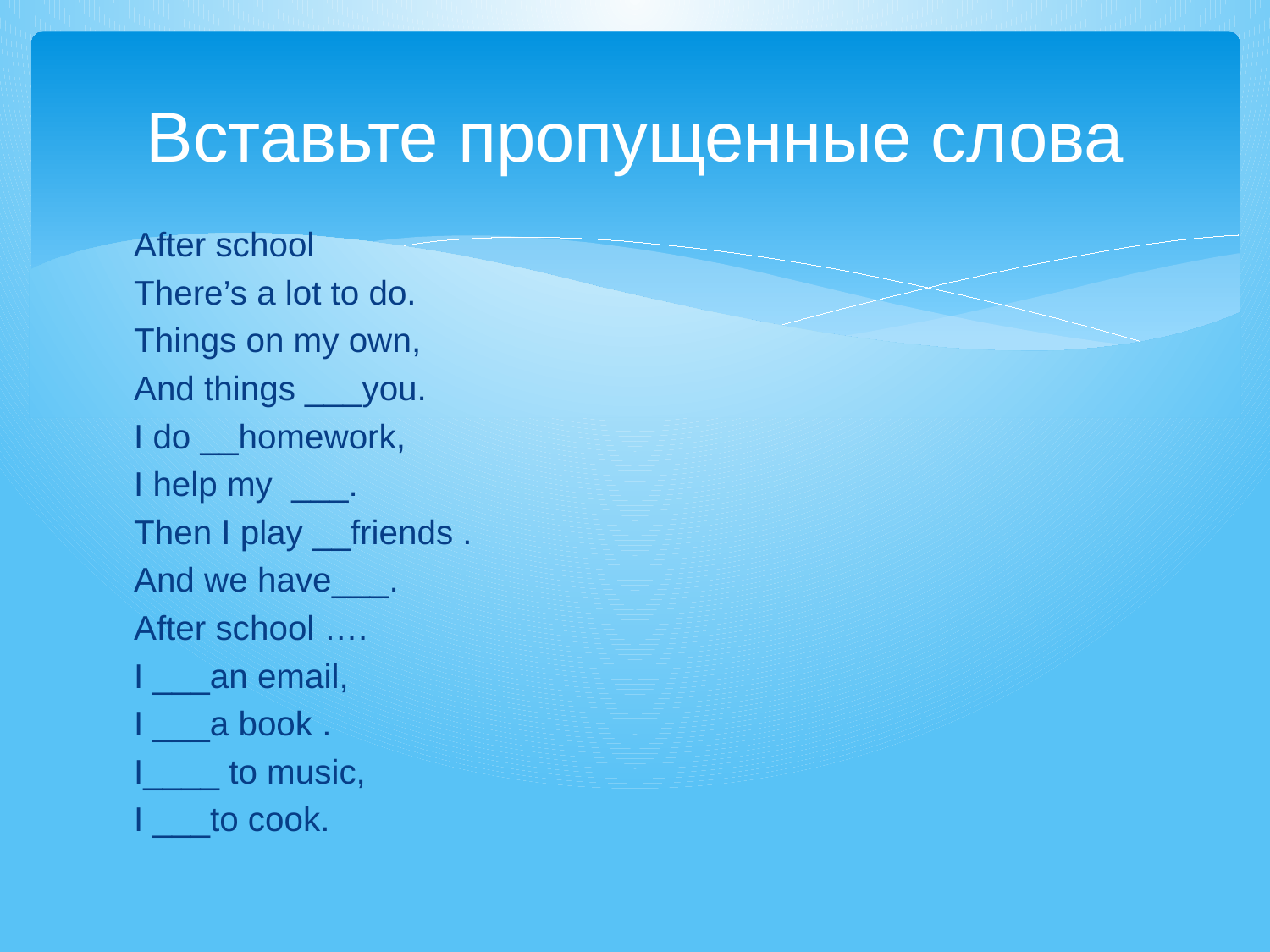

# Вставьте пропущенные слова
After school
There’s a lot to do.
Things on my own,
And things ___you.
I do __homework,
I help my  ___.
Then I play __friends .
And we have___.
After school ….
I ___an email,
I ___a book .
I____ to music,
I ___to cook.